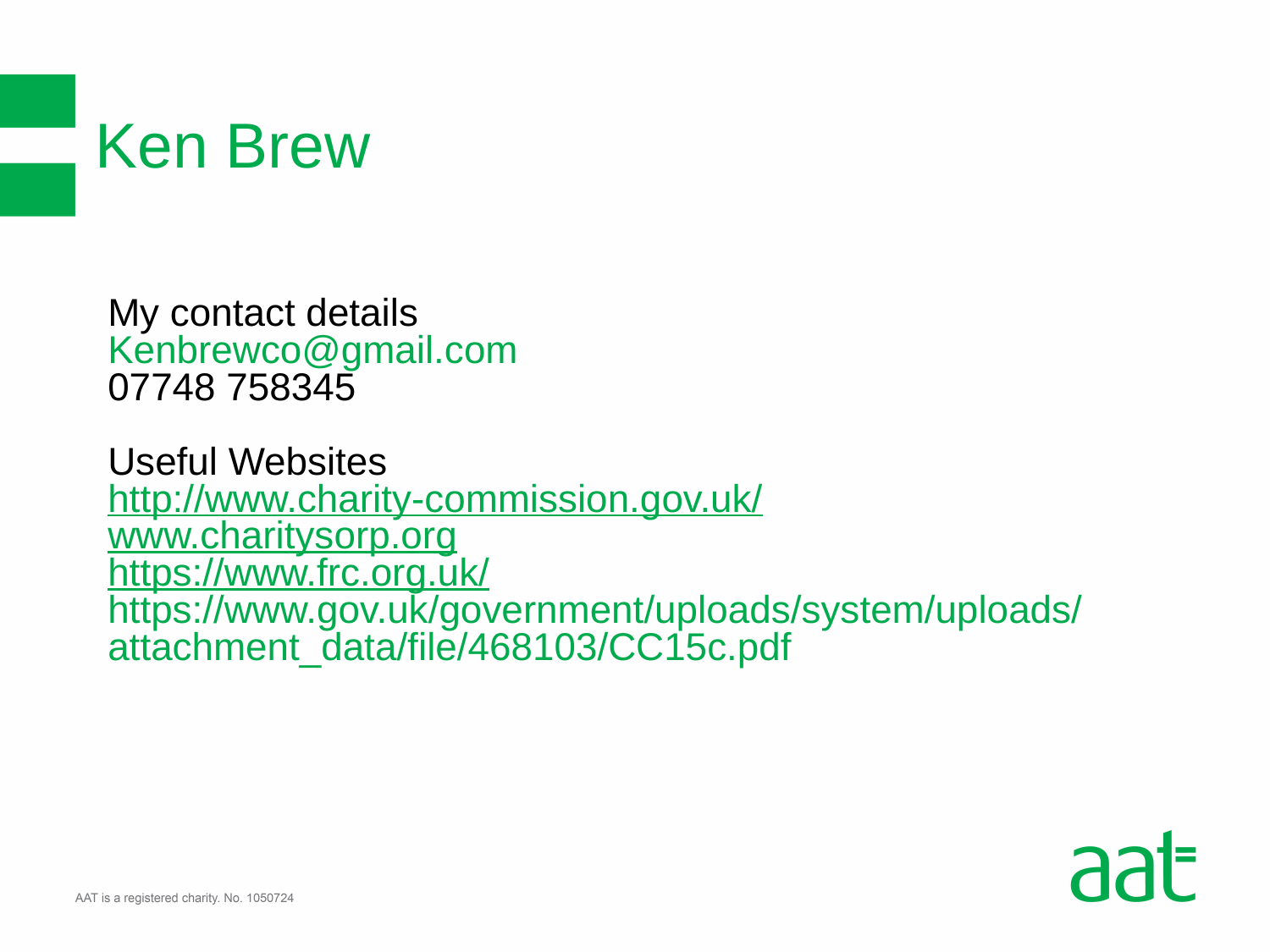

Blank slide
Use this slide if you have a title with an image, chart or diagram that is not text.
# Ken Brew

My contact details
Kenbrewco@gmail.com
07748 758345

Useful Websites
http://www.charity-commission.gov.uk/
www.charitysorp.org
https://www.frc.org.uk/
https://www.gov.uk/government/uploads/system/uploads/attachment_data/file/468103/CC15c.pdf